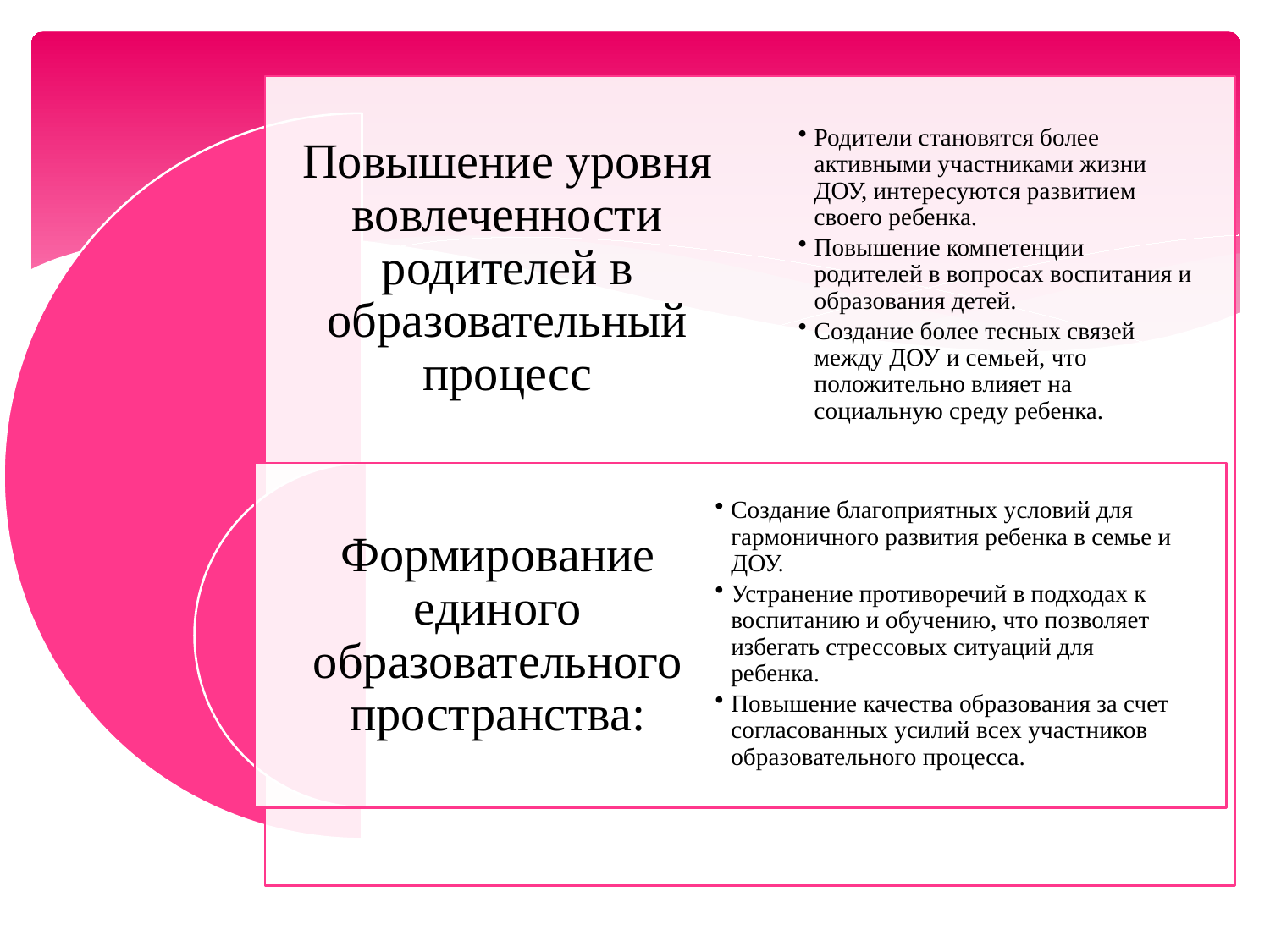

Повышение уровня вовлеченности родителей в образовательный процесс
Формирование единого образовательного пространства:
Родители становятся более активными участниками жизни ДОУ, интересуются развитием своего ребенка.
Повышение компетенции родителей в вопросах воспитания и образования детей.
Создание более тесных связей между ДОУ и семьей, что положительно влияет на социальную среду ребенка.
Создание благоприятных условий для гармоничного развития ребенка в семье и ДОУ.
Устранение противоречий в подходах к воспитанию и обучению, что позволяет избегать стрессовых ситуаций для ребенка.
Повышение качества образования за счет согласованных усилий всех участников образовательного процесса.